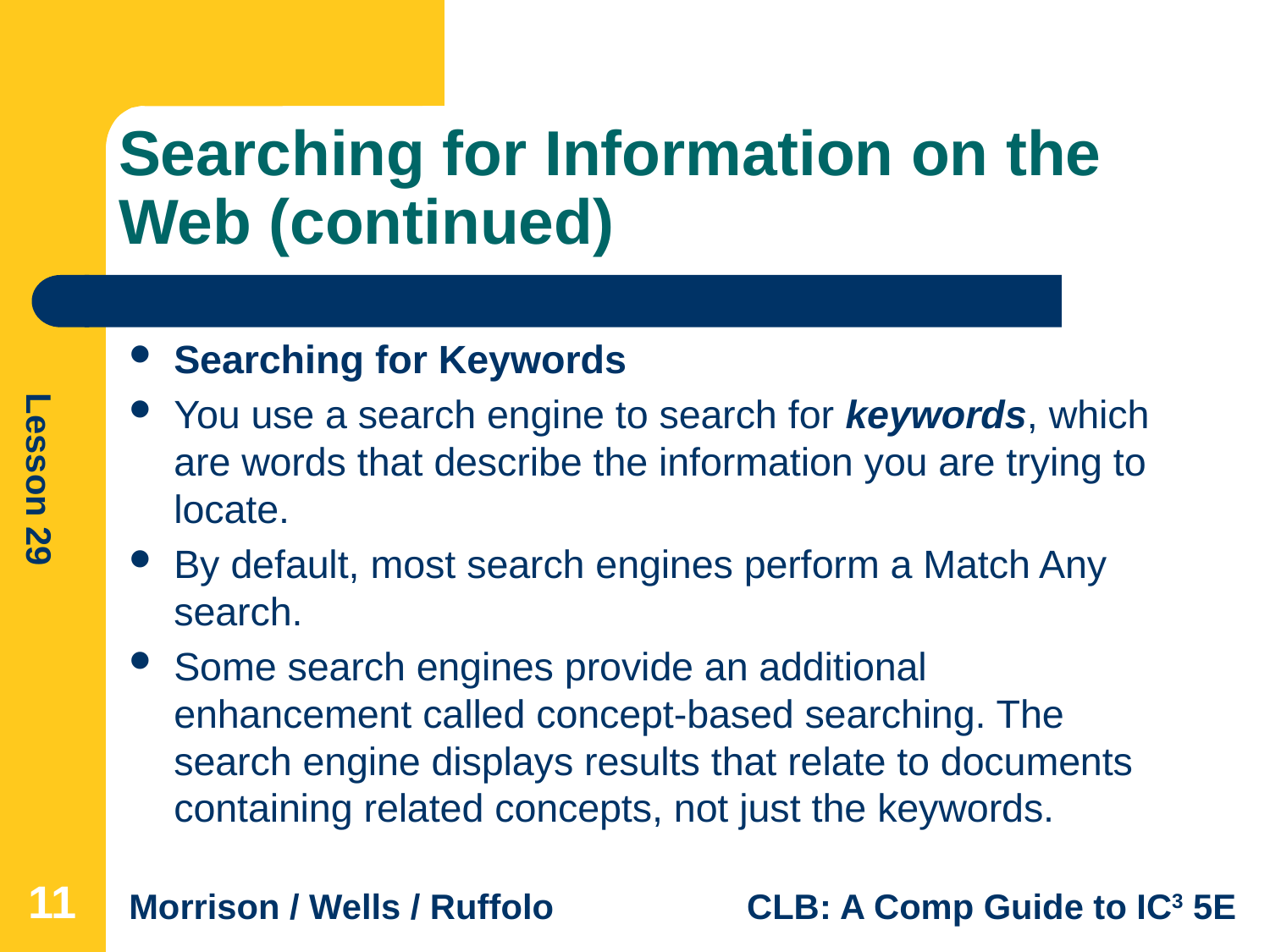

# Searching for Information on the Web (continued)
Searching for Keywords
You use a search engine to search for keywords, which are words that describe the information you are trying to locate.
By default, most search engines perform a Match Any search.
Some search engines provide an additional enhancement called concept-based searching. The search engine displays results that relate to documents containing related concepts, not just the keywords.
11